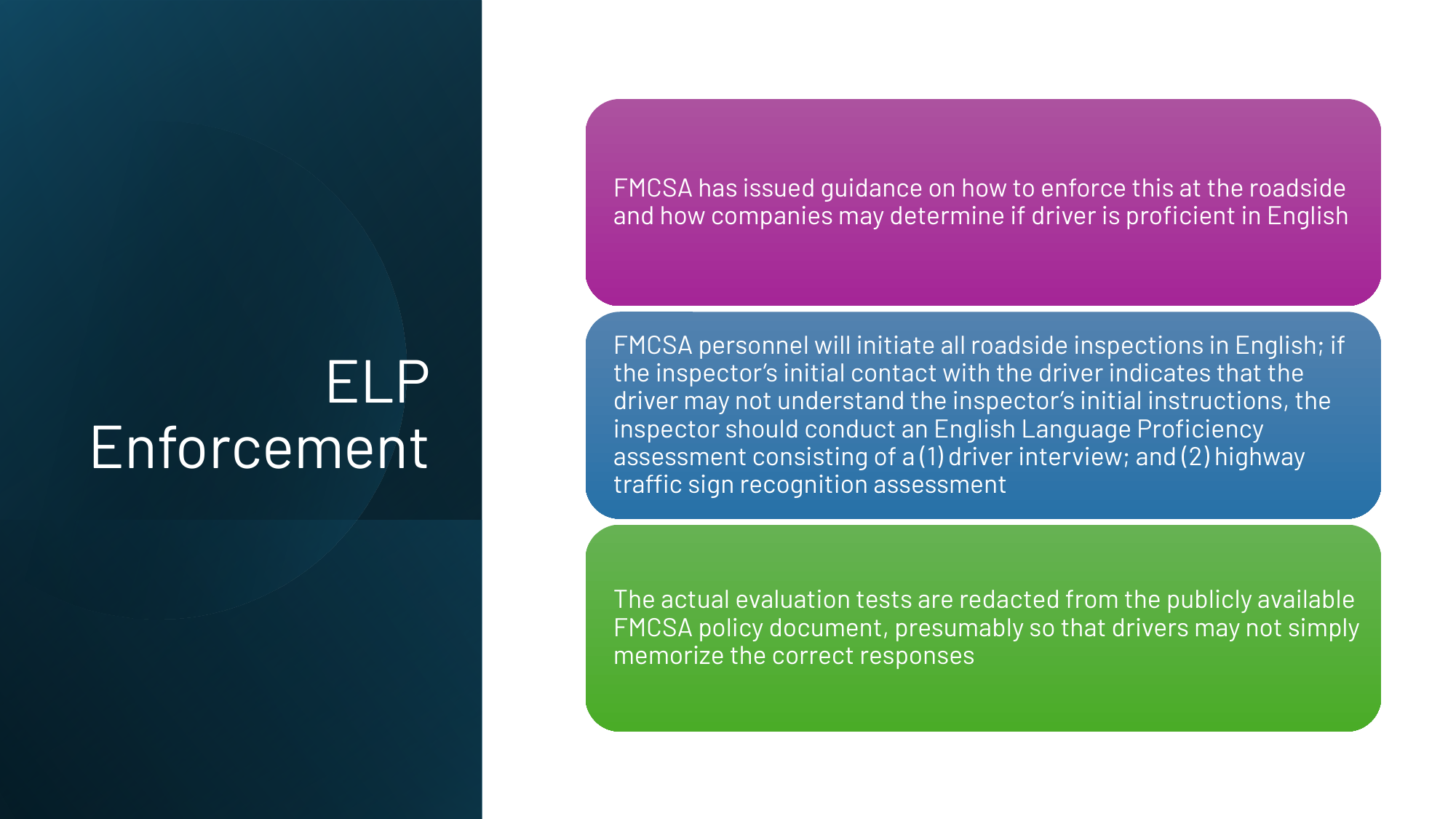

FMCSA has issued guidance on how to enforce this at the roadside and how companies may determine if driver is proficient in English
FMCSA personnel will initiate all roadside inspections in English; if the inspector’s initial contact with the driver indicates that the driver may not understand the inspector’s initial instructions, the inspector should conduct an English Language Proficiency assessment consisting of a (1) driver interview; and (2) highway traffic sign recognition assessment
The actual evaluation tests are redacted from the publicly available FMCSA policy document, presumably so that drivers may not simply memorize the correct responses

# ELP Enforcement